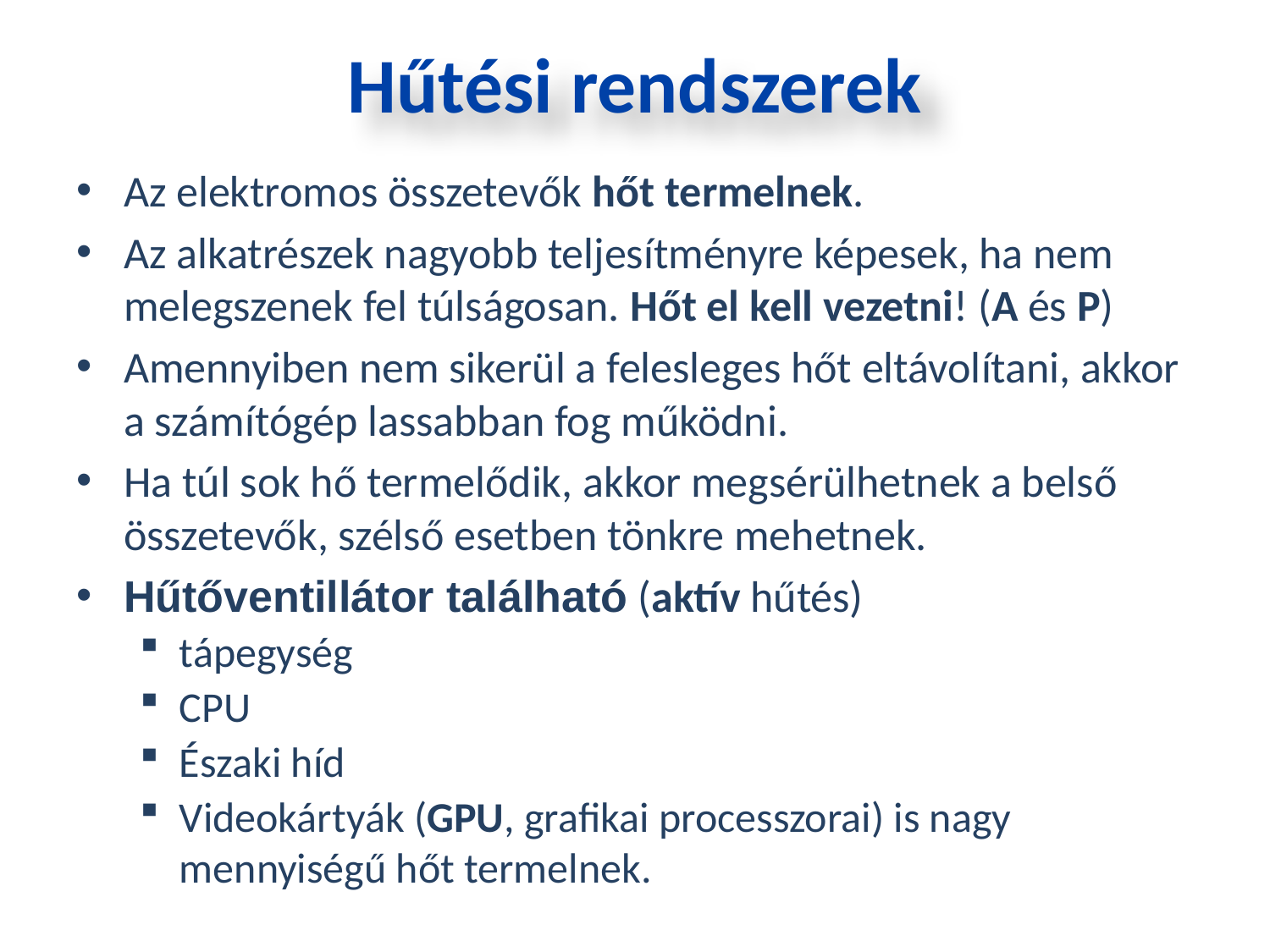

Hűtési rendszerek
Az elektromos összetevők hőt termelnek.
Az alkatrészek nagyobb teljesítményre képesek, ha nem melegszenek fel túlságosan. Hőt el kell vezetni! (A és P)
Amennyiben nem sikerül a felesleges hőt eltávolítani, akkor a számítógép lassabban fog működni.
Ha túl sok hő termelődik, akkor megsérülhetnek a belső összetevők, szélső esetben tönkre mehetnek.
Hűtőventillátor található (aktív hűtés)
tápegység
CPU
Északi híd
Videokártyák (GPU, grafikai processzorai) is nagy mennyiségű hőt termelnek.
Szakképzési Portál